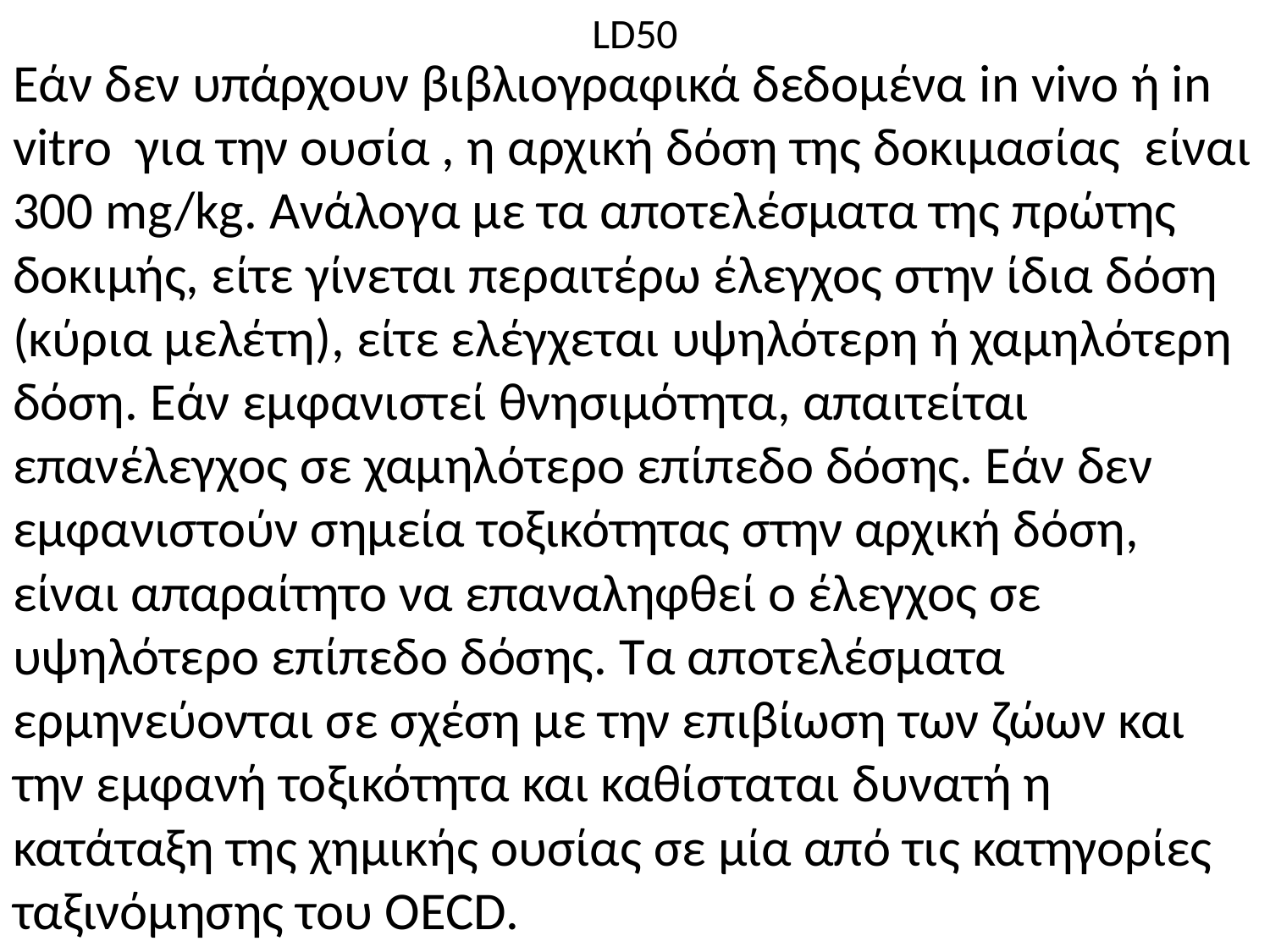

# LD50
Εάν δεν υπάρχουν βιβλιογραφικά δεδομένα in vivo ή in vitro  για την ουσία , η αρχική δόση της δοκιμασίας  είναι 300 mg/kg. Ανάλογα με τα αποτελέσματα της πρώτης δοκιμής, είτε γίνεται περαιτέρω έλεγχος στην ίδια δόση (κύρια μελέτη), είτε ελέγχεται υψηλότερη ή χαμηλότερη δόση. Εάν εμφανιστεί θνησιμότητα, απαιτείται επανέλεγχος σε χαμηλότερο επίπεδο δόσης. Εάν δεν εμφανιστούν σημεία τοξικότητας στην αρχική δόση, είναι απαραίτητο να επαναληφθεί ο έλεγχος σε υψηλότερο επίπεδο δόσης. Τα αποτελέσματα ερμηνεύονται σε σχέση με την επιβίωση των ζώων και την εμφανή τοξικότητα και καθίσταται δυνατή η κατάταξη της χημικής ουσίας σε μία από τις κατηγορίες ταξινόμησης του OECD.